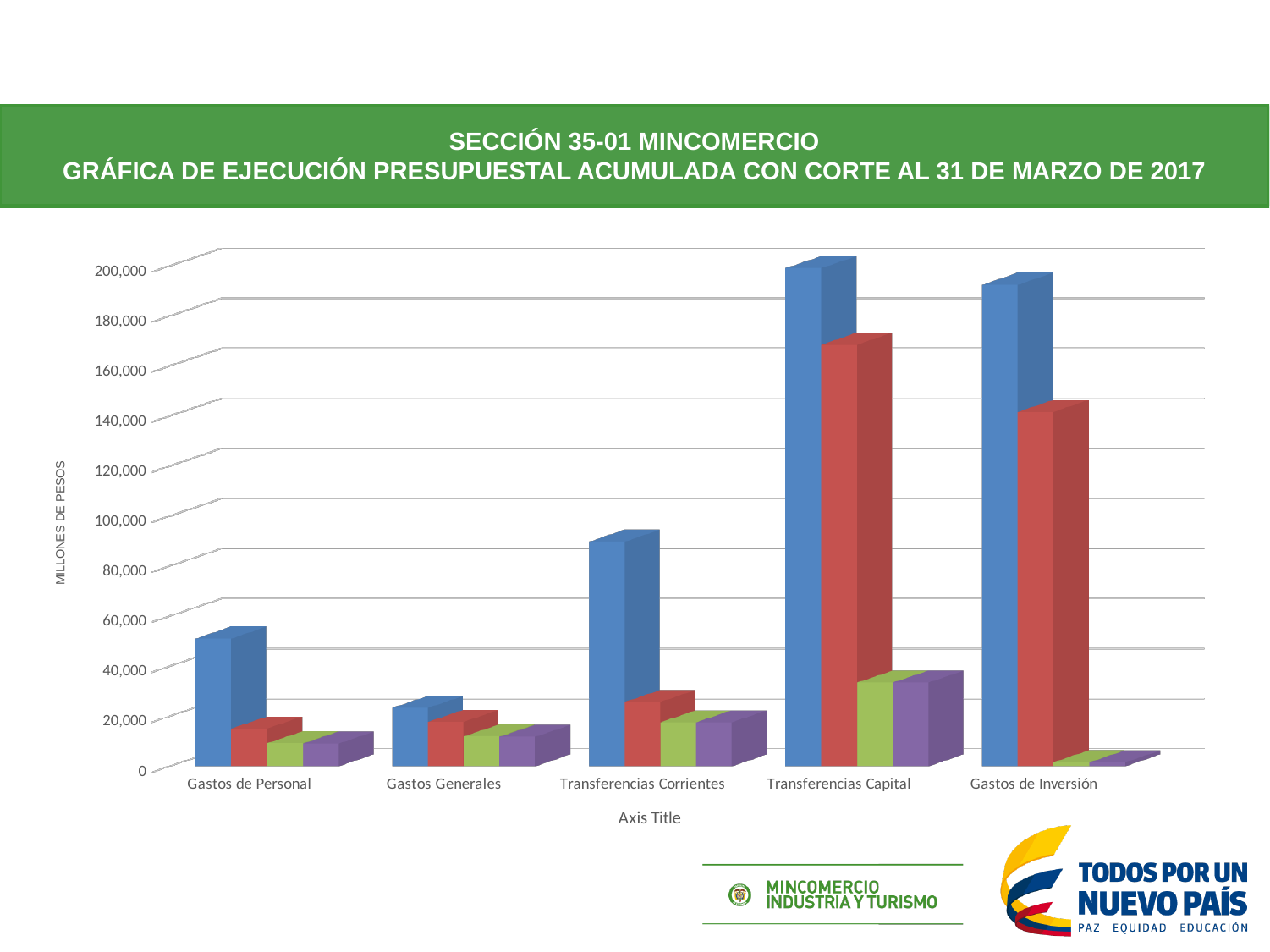

SECCIÓN 35-01 MINCOMERCIO
GRÁFICA DE EJECUCIÓN PRESUPUESTAL ACUMULADA CON CORTE AL 31 DE MARZO DE 2017

[unsupported chart]